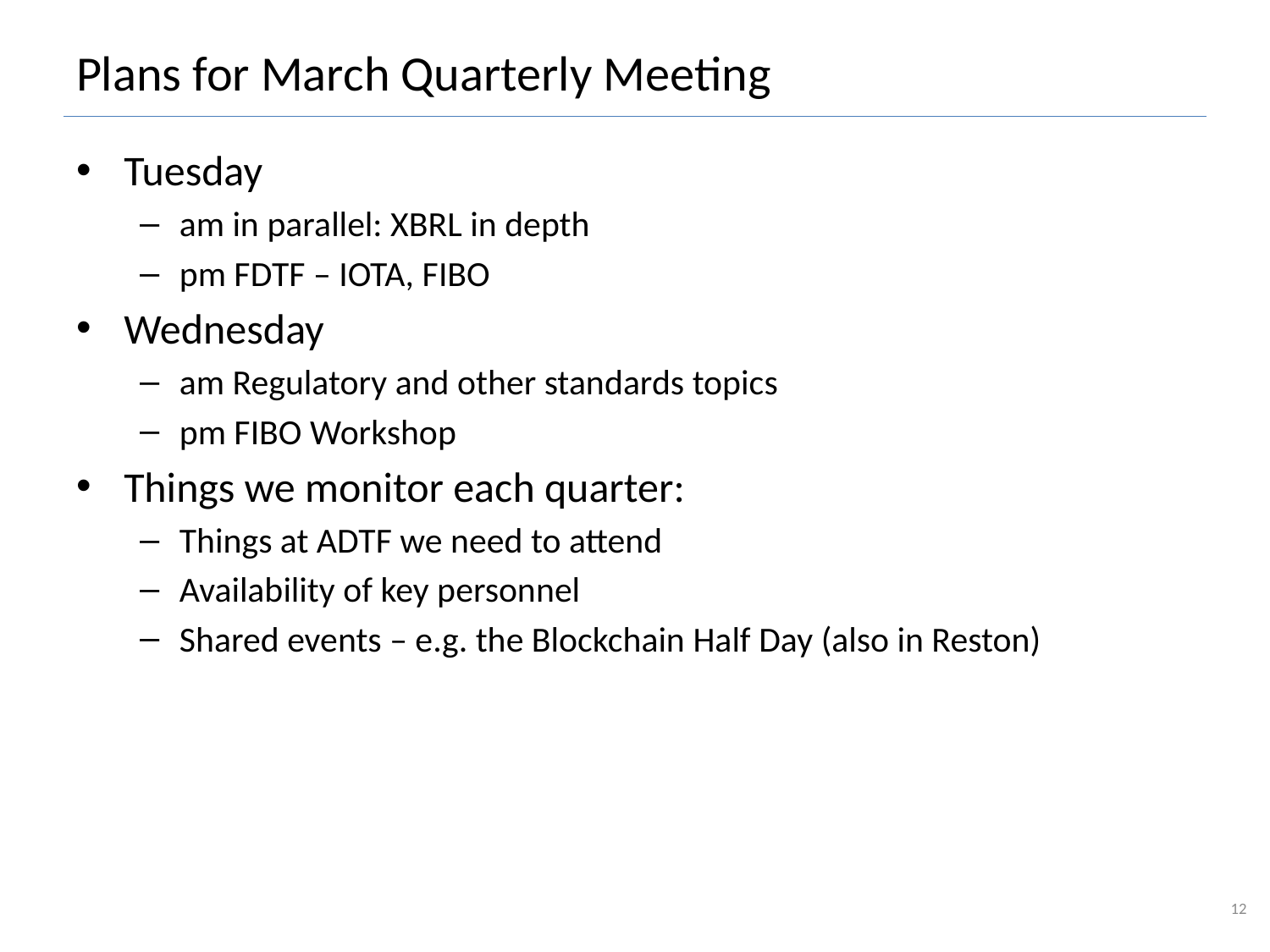

# Plans for March Quarterly Meeting
Tuesday
am in parallel: XBRL in depth
pm FDTF – IOTA, FIBO
Wednesday
am Regulatory and other standards topics
pm FIBO Workshop
Things we monitor each quarter:
Things at ADTF we need to attend
Availability of key personnel
Shared events – e.g. the Blockchain Half Day (also in Reston)

12